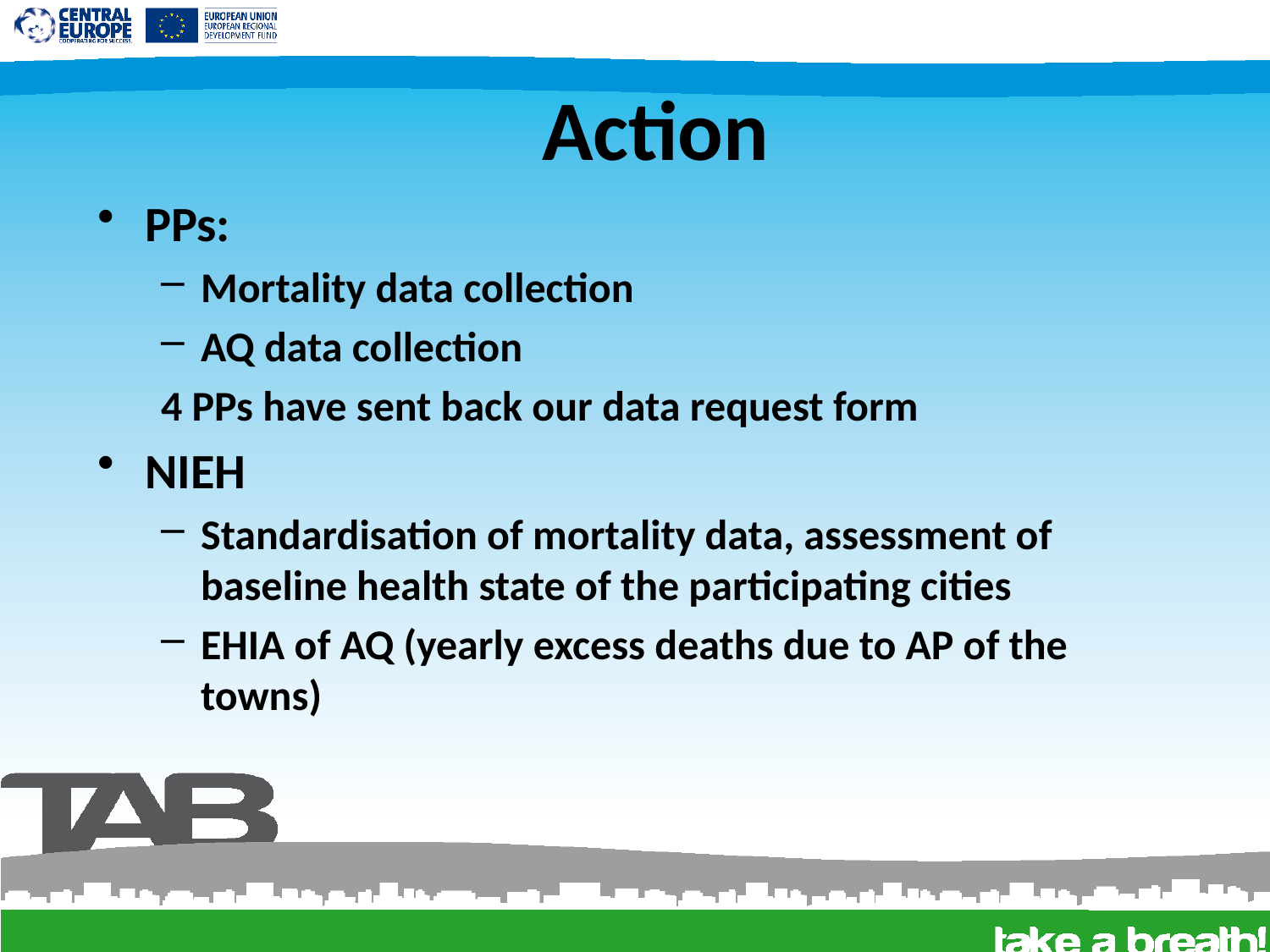

# Action
PPs:
Mortality data collection
AQ data collection
4 PPs have sent back our data request form
NIEH
Standardisation of mortality data, assessment of baseline health state of the participating cities
EHIA of AQ (yearly excess deaths due to AP of the towns)